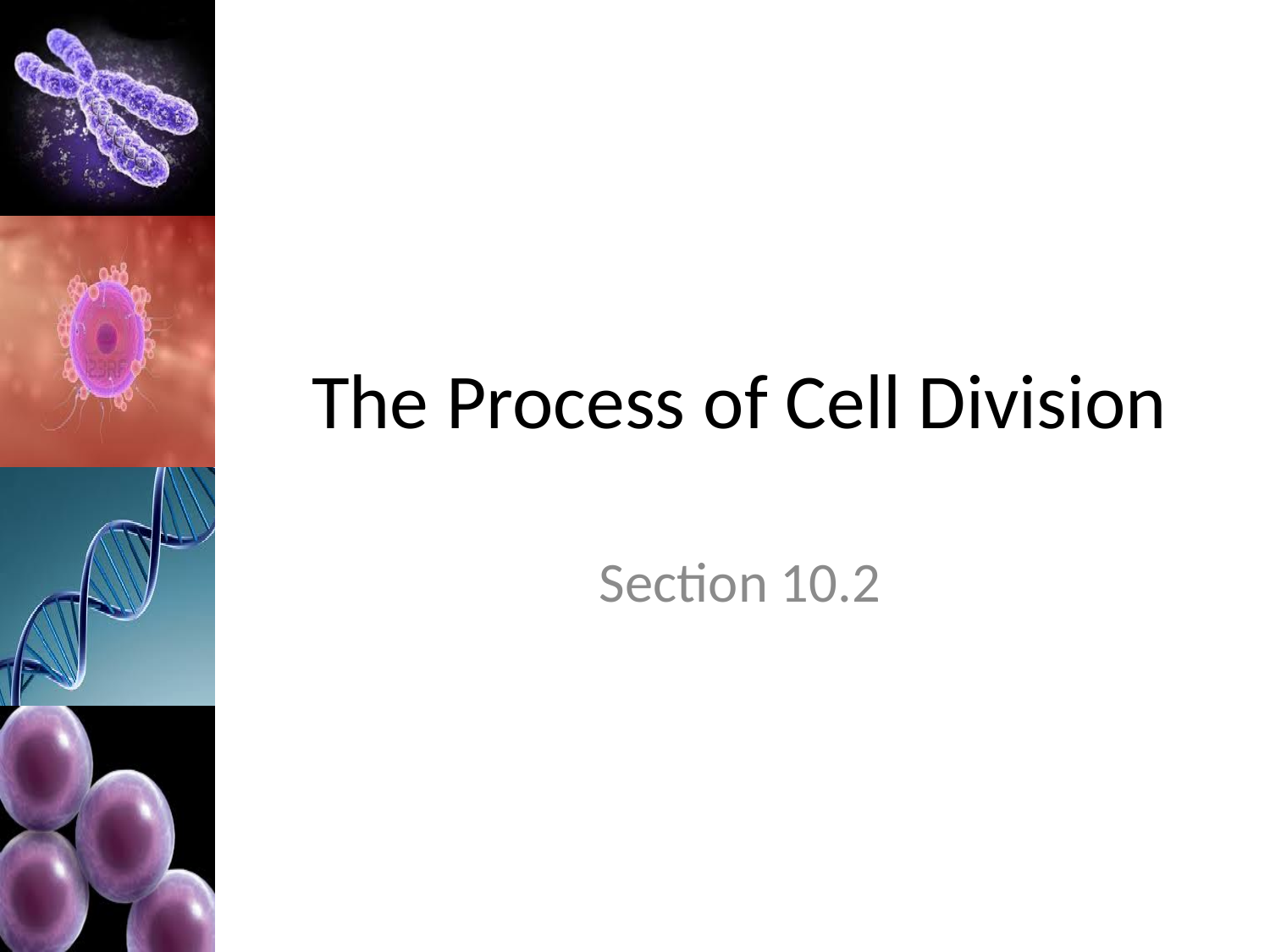

# The Process of Cell Division
Section 10.2